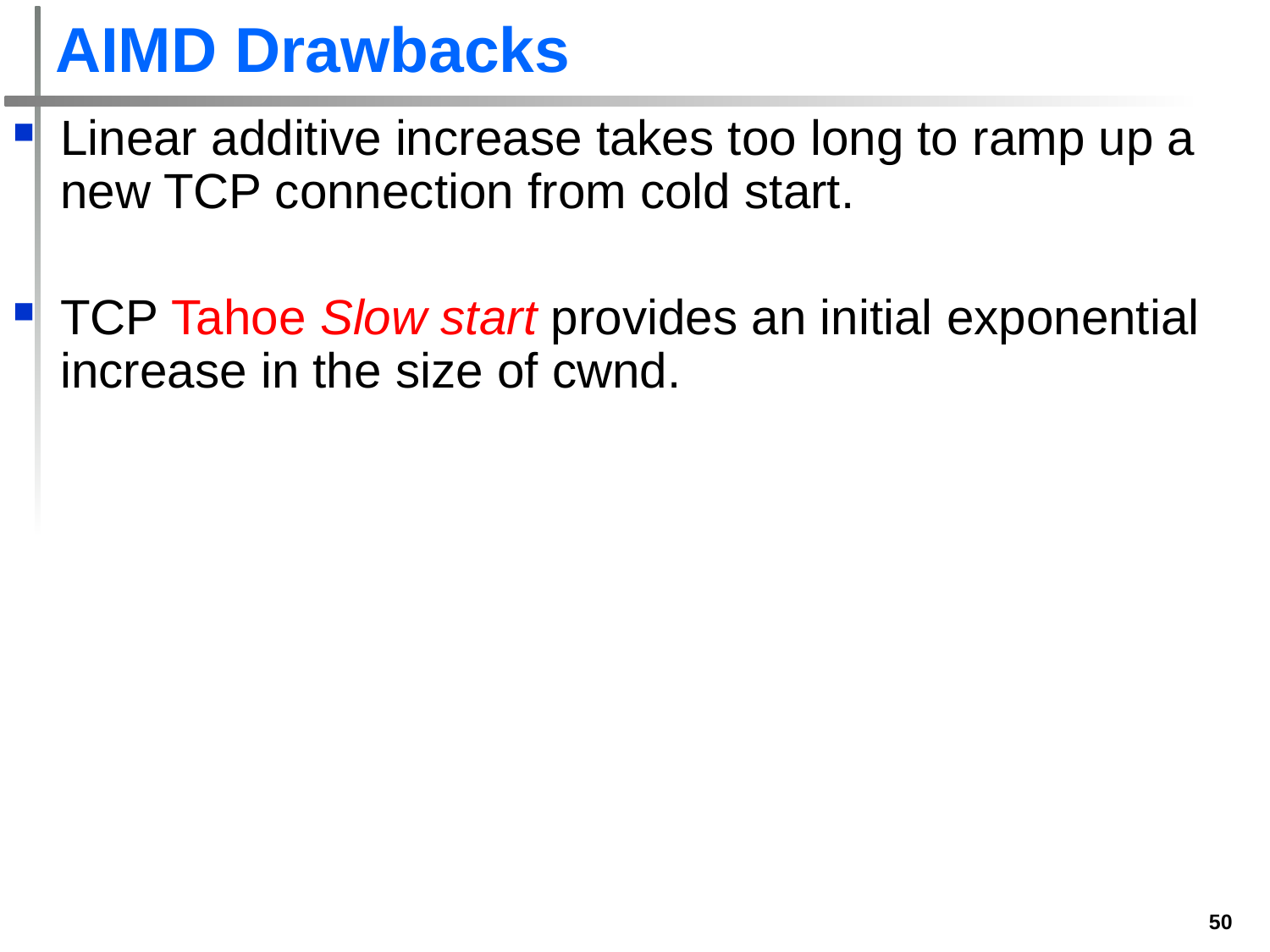

# AIMD Drawbacks
Linear additive increase takes too long to ramp up a new TCP connection from cold start.

TCP Tahoe Slow start provides an initial exponential increase in the size of cwnd.